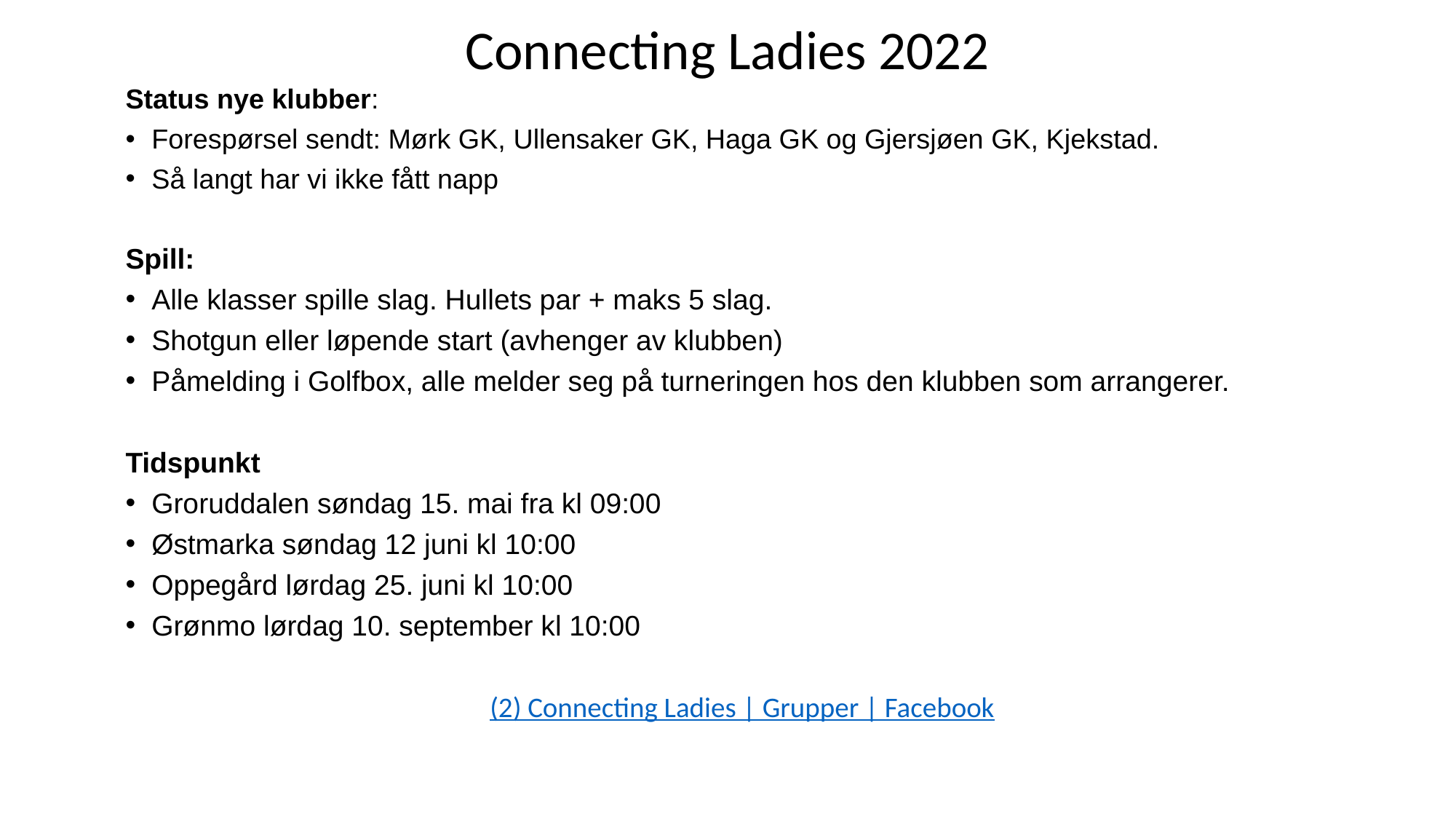

# Connecting Ladies 2022
Status nye klubber:
Forespørsel sendt: Mørk GK, Ullensaker GK, Haga GK og Gjersjøen GK, Kjekstad.
Så langt har vi ikke fått napp

Spill:
Alle klasser spille slag. Hullets par + maks 5 slag.
Shotgun eller løpende start (avhenger av klubben)
Påmelding i Golfbox, alle melder seg på turneringen hos den klubben som arrangerer.

Tidspunkt
Groruddalen søndag 15. mai fra kl 09:00
Østmarka søndag 12 juni kl 10:00
Oppegård lørdag 25. juni kl 10:00
Grønmo lørdag 10. september kl 10:00

(2) Connecting Ladies | Grupper | Facebook